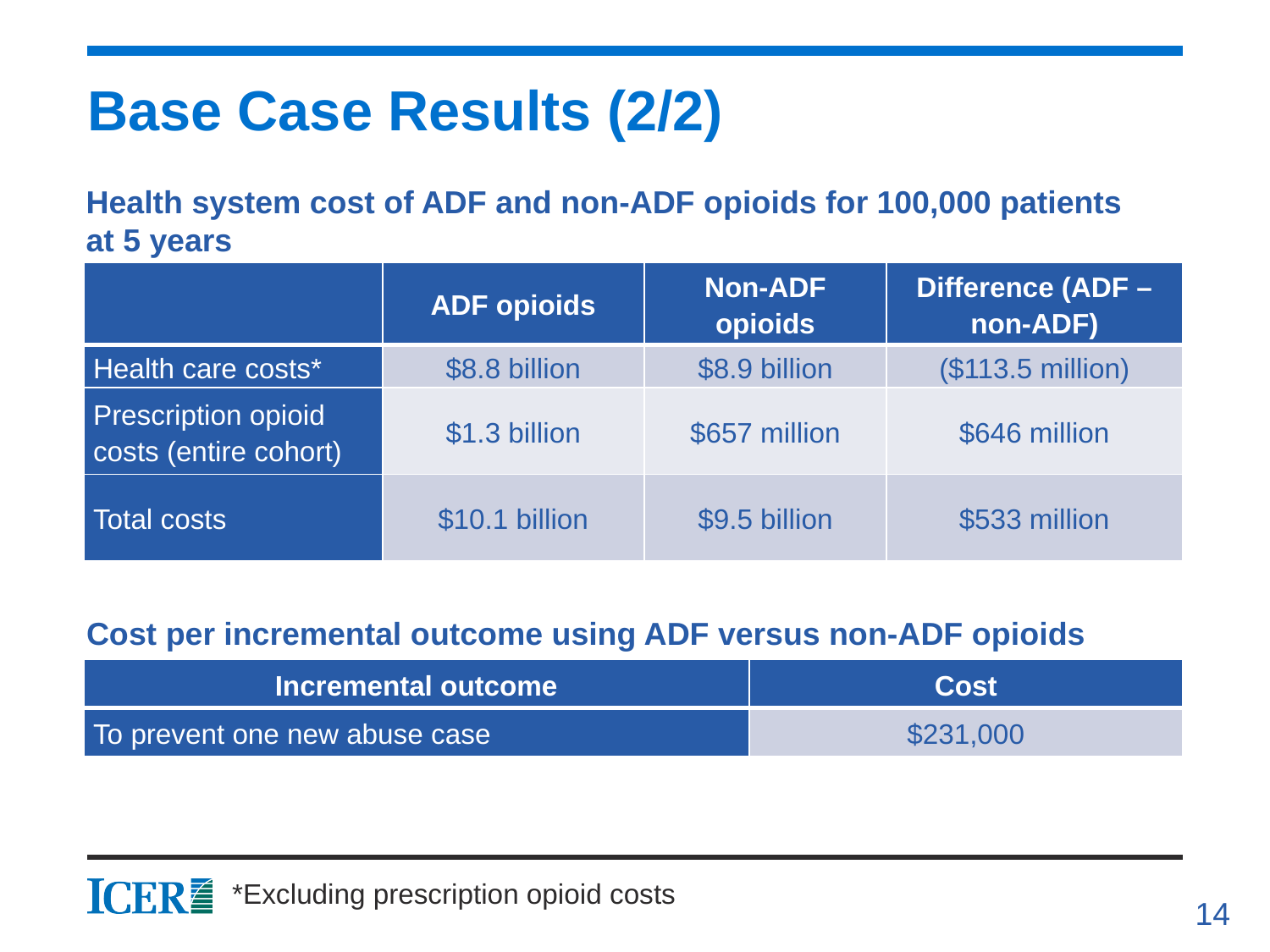

# Base Case Results (2/2)
Health system cost of ADF and non-ADF opioids for 100,000 patients at 5 years
|  | ADF opioids | Non-ADF opioids | Difference (ADF – non-ADF) |
| --- | --- | --- | --- |
| Health care costs\* | $8.8 billion | $8.9 billion | ($113.5 million) |
| Prescription opioid costs (entire cohort) | $1.3 billion | $657 million | $646 million |
| Total costs | $10.1 billion | $9.5 billion | $533 million |
Cost per incremental outcome using ADF versus non-ADF opioids
| Incremental outcome | Cost |
| --- | --- |
| To prevent one new abuse case | $231,000 |
*Excluding prescription opioid costs